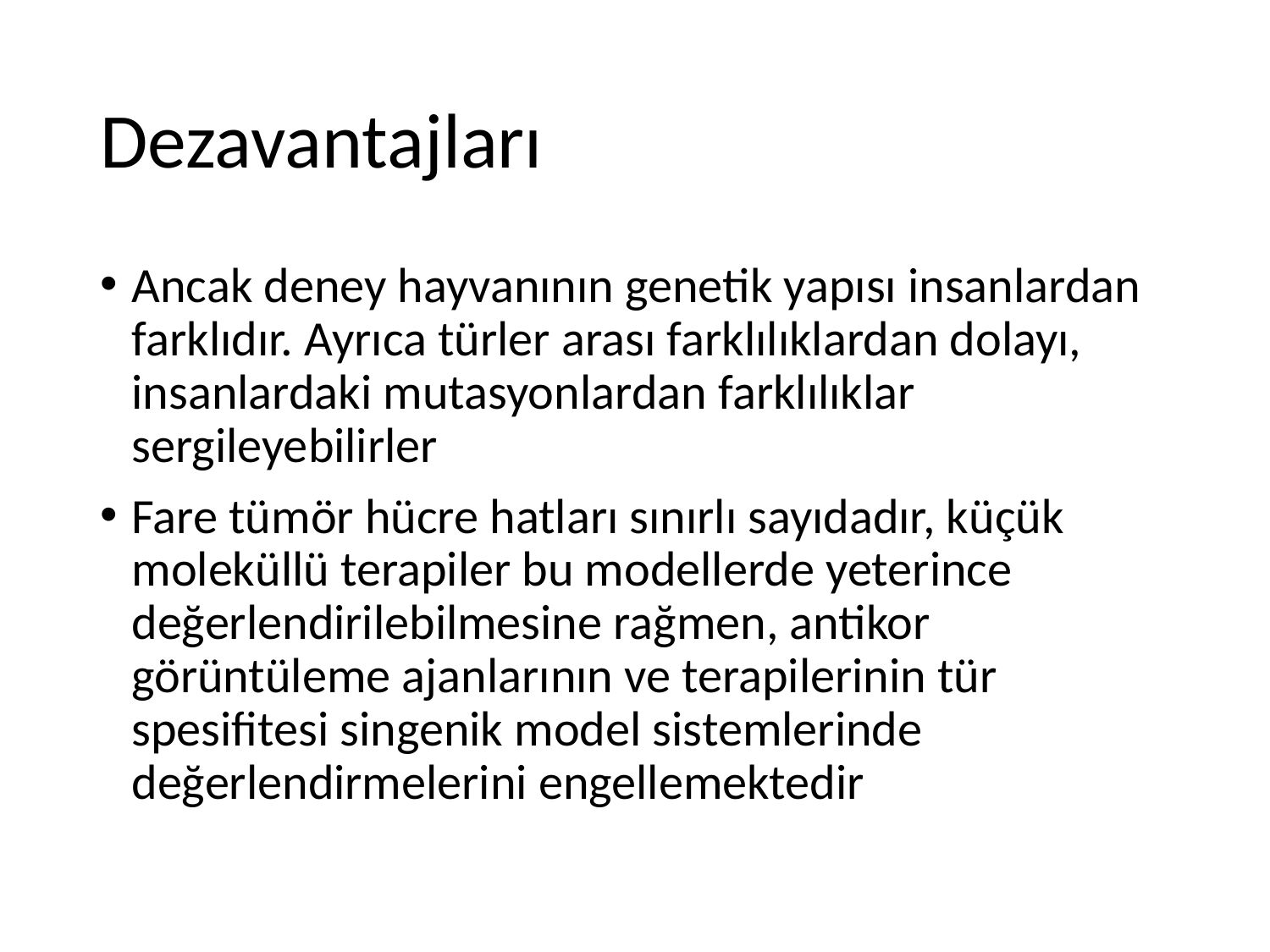

# Dezavantajları
Ancak deney hayvanının genetik yapısı insanlardan farklıdır. Ayrıca türler arası farklılıklardan dolayı, insanlardaki mutasyonlardan farklılıklar sergileyebilirler
Fare tümör hücre hatları sınırlı sayıdadır, küçük moleküllü terapiler bu modellerde yeterince değerlendirilebilmesine rağmen, antikor görüntüleme ajanlarının ve terapilerinin tür spesifitesi singenik model sistemlerinde değerlendirmelerini engellemektedir